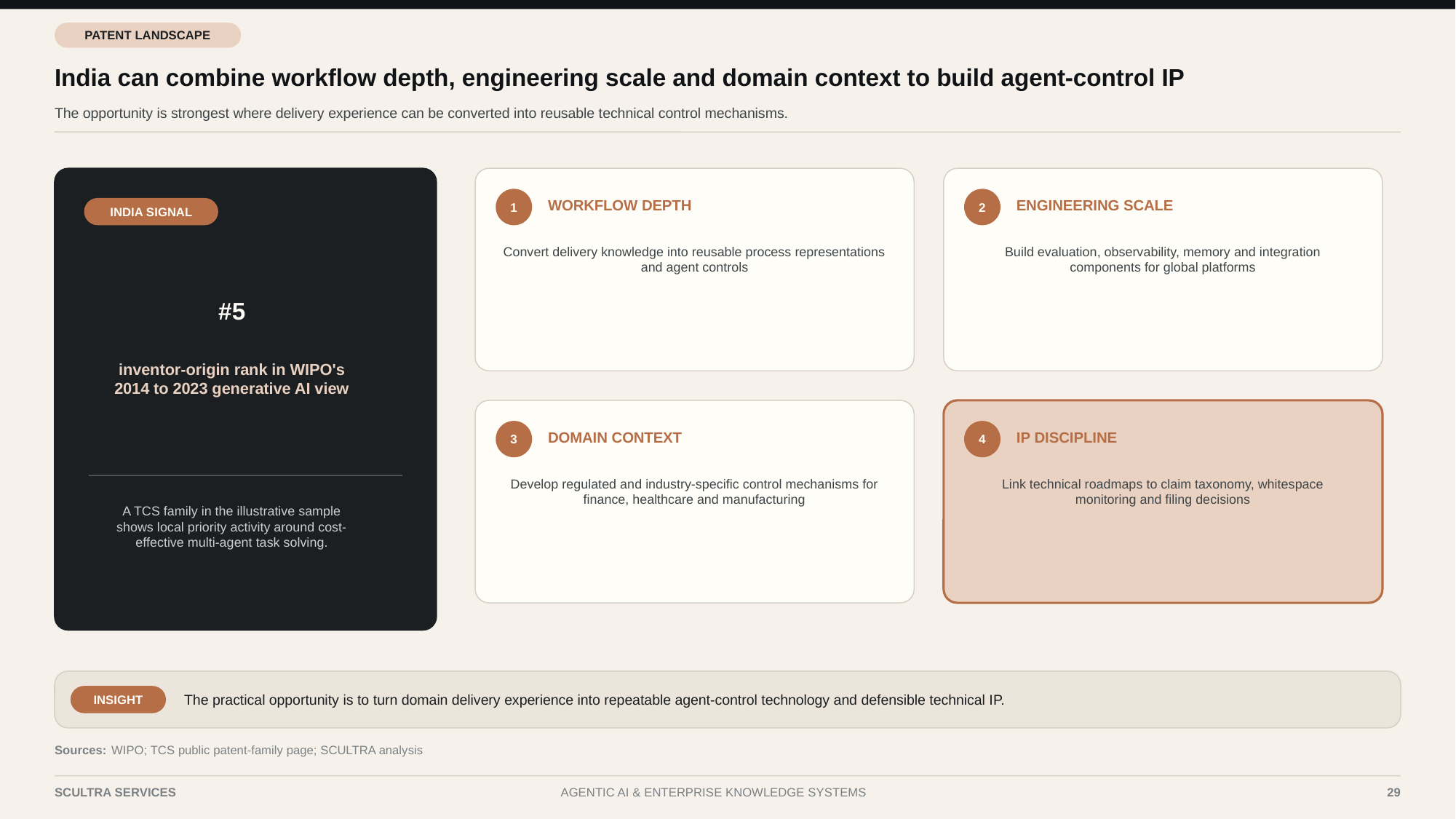

PATENT LANDSCAPE
India can combine workflow depth, engineering scale and domain context to build agent-control IP
The opportunity is strongest where delivery experience can be converted into reusable technical control mechanisms.

WORKFLOW DEPTH
ENGINEERING SCALE

1

2

INDIA SIGNAL
Convert delivery knowledge into reusable process representations and agent controls
Build evaluation, observability, memory and integration components for global platforms
#5
inventor-origin rank in WIPO's 2014 to 2023 generative AI view

DOMAIN CONTEXT
IP DISCIPLINE

3

4

Develop regulated and industry-specific control mechanisms for finance, healthcare and manufacturing
Link technical roadmaps to claim taxonomy, whitespace monitoring and filing decisions
A TCS family in the illustrative sample shows local priority activity around cost-effective multi-agent task solving.

The practical opportunity is to turn domain delivery experience into repeatable agent-control technology and defensible technical IP.

INSIGHT
Sources:
WIPO; TCS public patent-family page; SCULTRA analysis

SCULTRA SERVICES
AGENTIC AI & ENTERPRISE KNOWLEDGE SYSTEMS
29